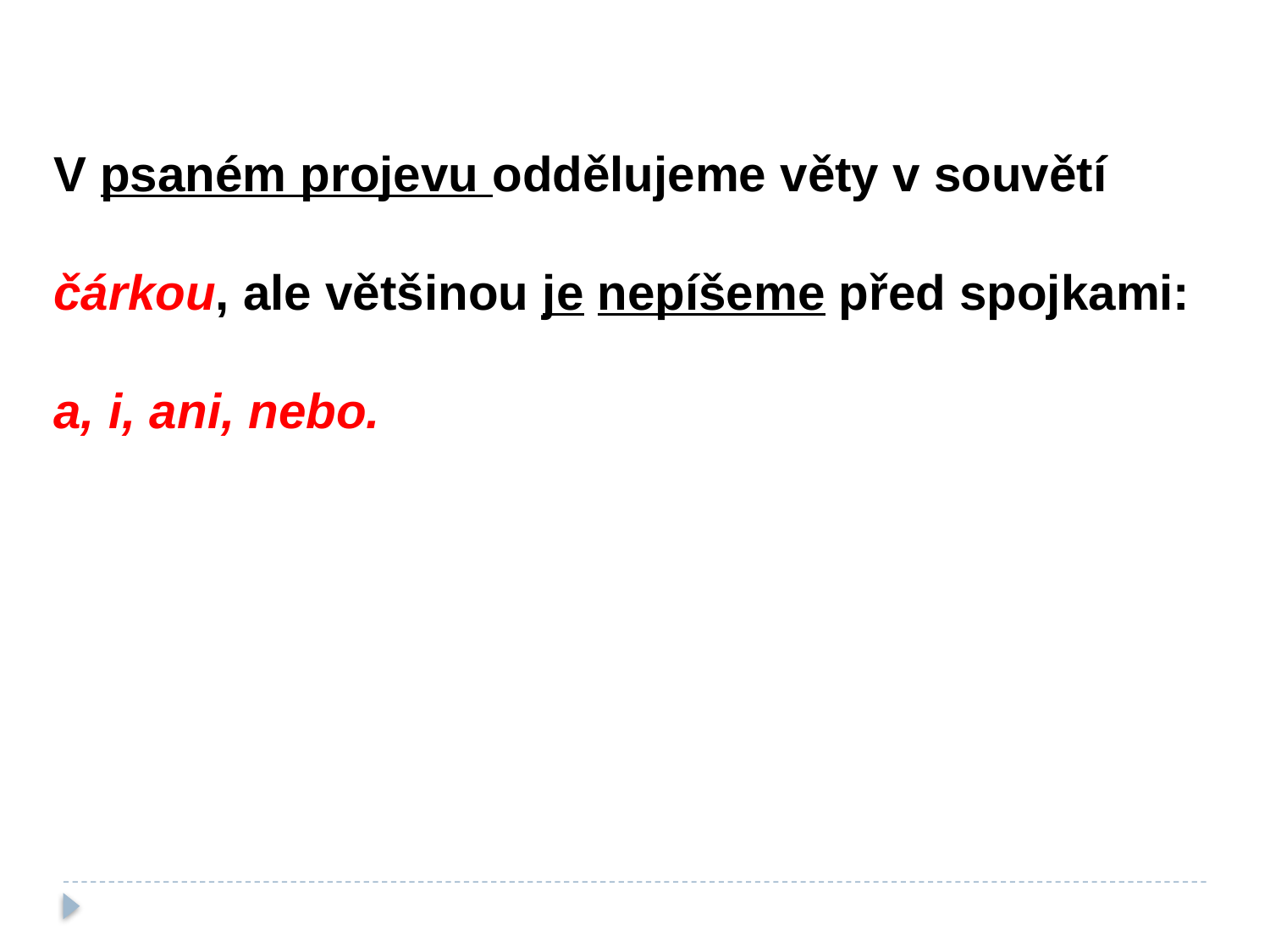

V psaném projevu oddělujeme věty v souvětí

čárkou, ale většinou je nepíšeme před spojkami:

a, i, ani, nebo.